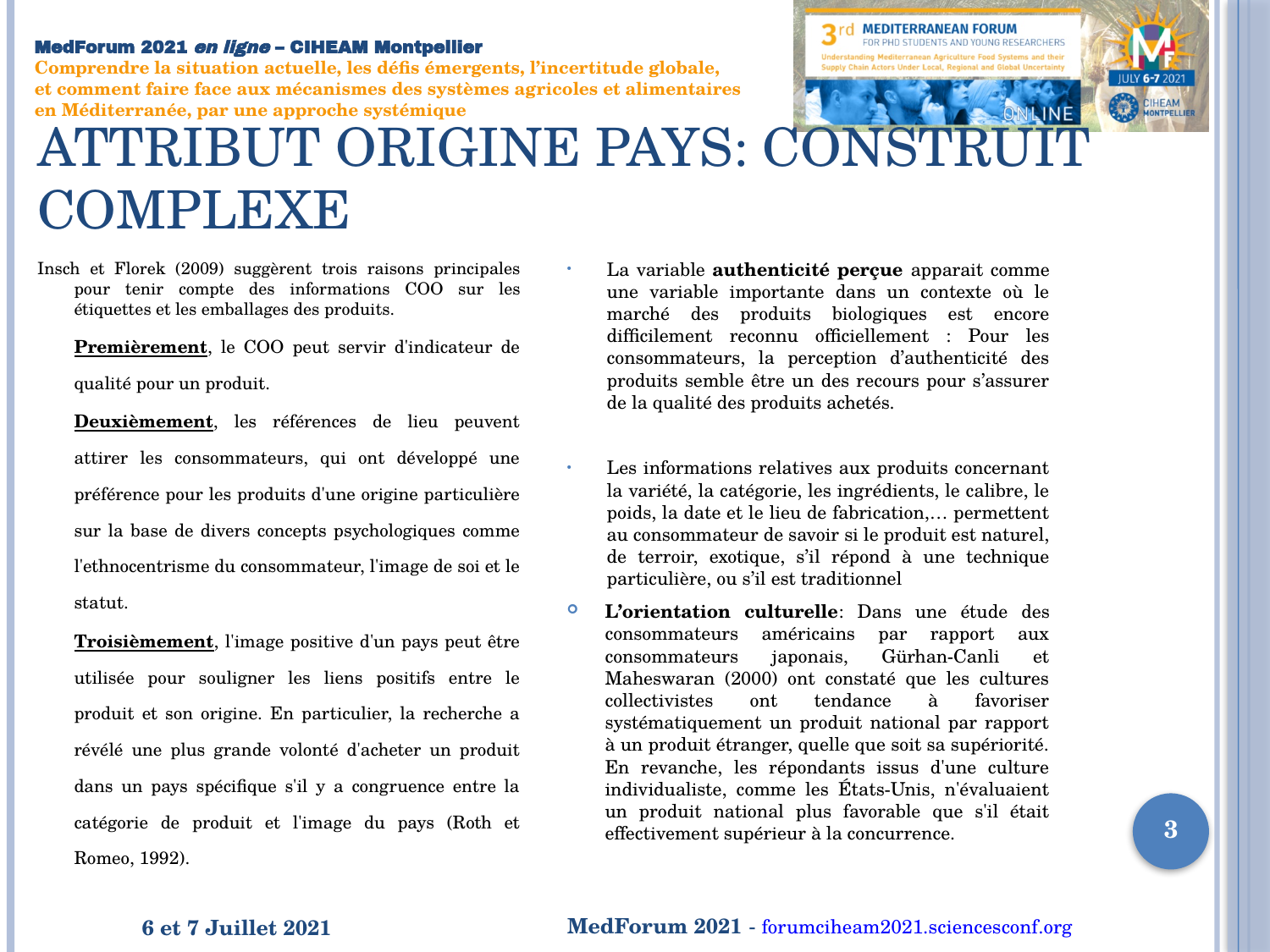

# Attribut origine pays: Construit complexe
Insch et Florek (2009) suggèrent trois raisons principales pour tenir compte des informations COO sur les étiquettes et les emballages des produits.
	Premièrement, le COO peut servir d'indicateur de qualité pour un produit.
	Deuxièmement, les références de lieu peuvent attirer les consommateurs, qui ont développé une préférence pour les produits d'une origine particulière sur la base de divers concepts psychologiques comme l'ethnocentrisme du consommateur, l'image de soi et le statut.
	Troisièmement, l'image positive d'un pays peut être utilisée pour souligner les liens positifs entre le produit et son origine. En particulier, la recherche a révélé une plus grande volonté d'acheter un produit dans un pays spécifique s'il y a congruence entre la catégorie de produit et l'image du pays (Roth et Romeo, 1992).

La variable authenticité perçue apparait comme une variable importante dans un contexte où le marché des produits biologiques est encore difficilement reconnu officiellement : Pour les consommateurs, la perception d’authenticité des produits semble être un des recours pour s’assurer de la qualité des produits achetés.

Les informations relatives aux produits concernant la variété, la catégorie, les ingrédients, le calibre, le poids, la date et le lieu de fabrication,… permettent au consommateur de savoir si le produit est naturel, de terroir, exotique, s’il répond à une technique particulière, ou s’il est traditionnel
L’orientation culturelle: Dans une étude des consommateurs américains par rapport aux consommateurs japonais, Gürhan-Canli et Maheswaran (2000) ont constaté que les cultures collectivistes ont tendance à favoriser systématiquement un produit national par rapport à un produit étranger, quelle que soit sa supériorité. En revanche, les répondants issus d'une culture individualiste, comme les États-Unis, n'évaluaient un produit national plus favorable que s'il était effectivement supérieur à la concurrence.
3